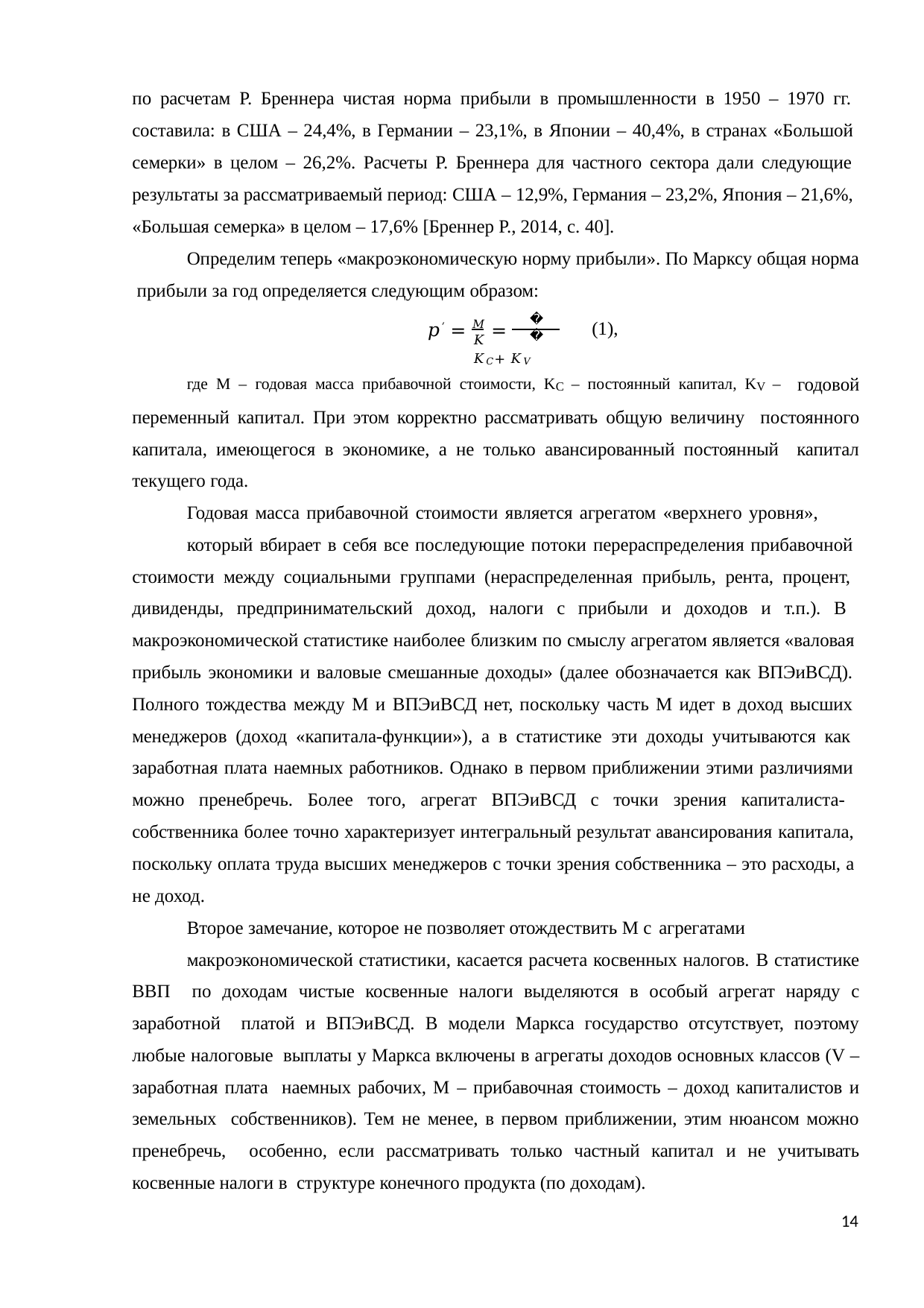

по расчетам Р. Бреннера чистая норма прибыли в промышленности в 1950 – 1970 гг.  составила: в США – 24,4%, в Германии – 23,1%, в Японии – 40,4%, в странах «Большой  семерки» в целом – 26,2%. Расчеты Р. Бреннера для частного сектора дали следующие  результаты за рассматриваемый период: США – 12,9%, Германия – 23,2%, Япония – 21,6%,
«Большая семерка» в целом – 17,6% [Бреннер Р., 2014, с. 40].
Определим теперь «макроэкономическую норму прибыли». По Марксу общая норма  прибыли за год определяется следующим образом:
𝑀
𝑝′ = 𝑀 =
(1),
𝐾	𝐾𝐶+ 𝐾𝑉

где М – годовая масса прибавочной стоимости, KC – постоянный капитал, KV –  годовой переменный капитал. При этом корректно рассматривать общую величину  постоянного капитала, имеющегося в экономике, а не только авансированный постоянный  капитал текущего года.
Годовая масса прибавочной стоимости является агрегатом «верхнего уровня»,
который вбирает в себя все последующие потоки перераспределения прибавочной  стоимости между социальными группами (нераспределенная прибыль, рента, процент,  дивиденды, предпринимательский доход, налоги с прибыли и доходов и т.п.). В  макроэкономической статистике наиболее близким по смыслу агрегатом является «валовая  прибыль экономики и валовые смешанные доходы» (далее обозначается как ВПЭиВСД).  Полного тождества между M и ВПЭиВСД нет, поскольку часть M идет в доход высших  менеджеров (доход «капитала-функции»), а в статистике эти доходы учитываются как  заработная плата наемных работников. Однако в первом приближении этими различиями  можно пренебречь. Более того, агрегат ВПЭиВСД с точки зрения капиталиста-  собственника более точно характеризует интегральный результат авансирования капитала,  поскольку оплата труда высших менеджеров с точки зрения собственника – это расходы, а  не доход.
Второе замечание, которое не позволяет отождествить М с агрегатами
макроэкономической статистики, касается расчета косвенных налогов. В статистике ВВП  по доходам чистые косвенные налоги выделяются в особый агрегат наряду с заработной  платой и ВПЭиВСД. В модели Маркса государство отсутствует, поэтому любые налоговые  выплаты у Маркса включены в агрегаты доходов основных классов (V – заработная плата  наемных рабочих, M – прибавочная стоимость – доход капиталистов и земельных  собственников). Тем не менее, в первом приближении, этим нюансом можно пренебречь,  особенно, если рассматривать только частный капитал и не учитывать косвенные налоги в  структуре конечного продукта (по доходам).
14